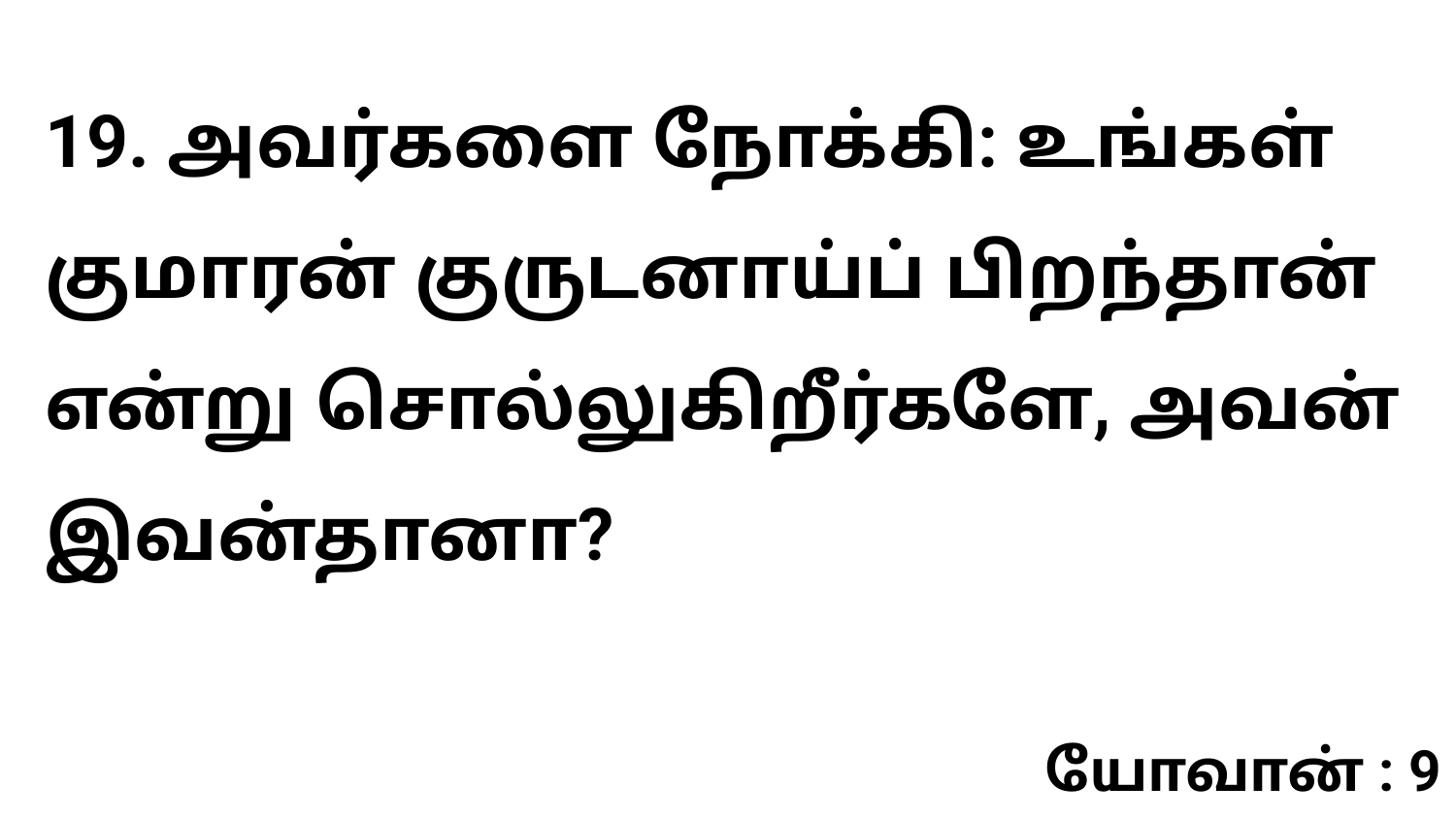

19. அவர்களை நோக்கி: உங்கள் குமாரன் குருடனாய்ப் பிறந்தான் என்று சொல்லுகிறீர்களே, அவன் இவன்தானா?
யோவான் : 9